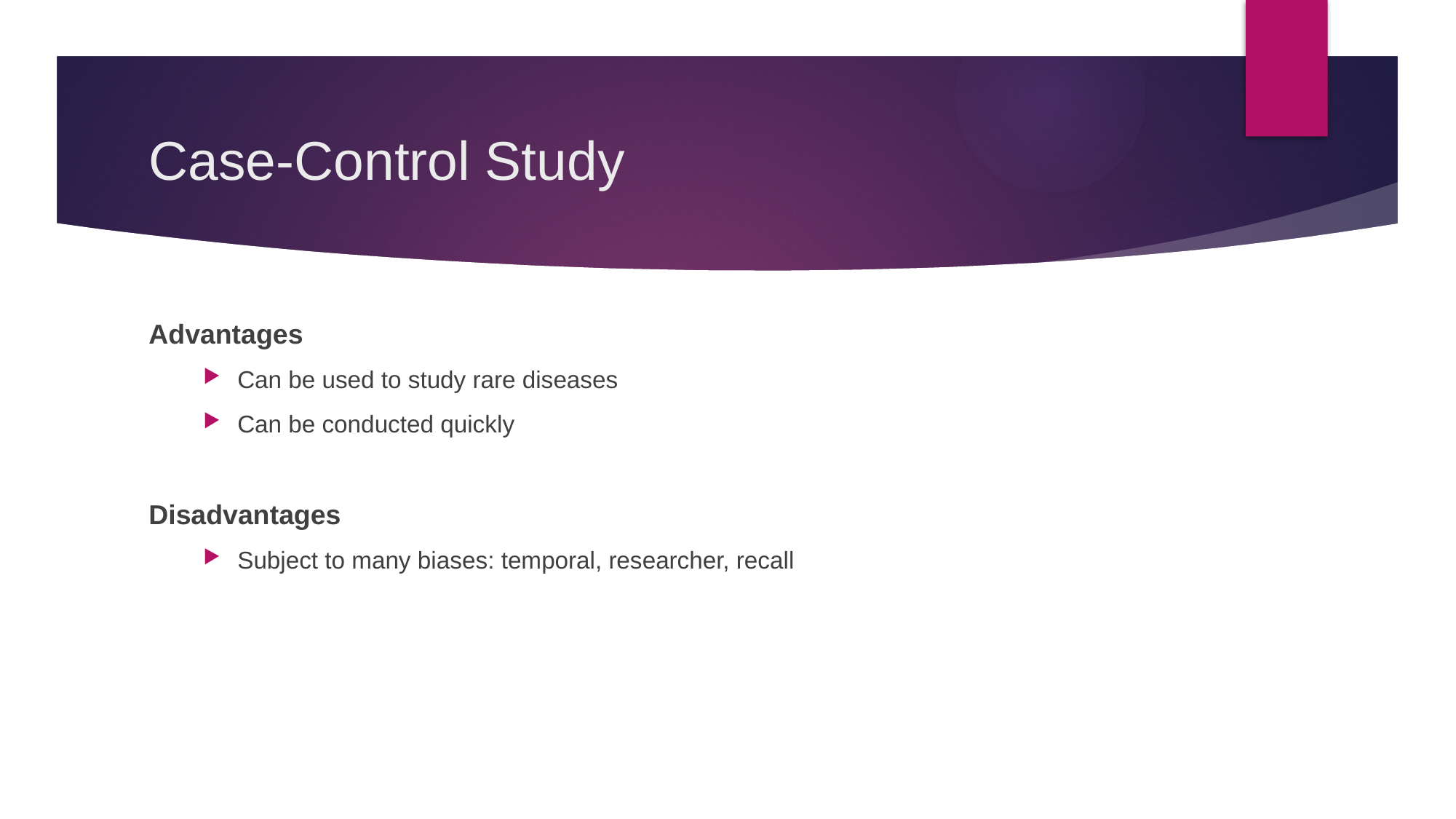

# Case-Control Study
Advantages
Can be used to study rare diseases
Can be conducted quickly

Disadvantages
Subject to many biases: temporal, researcher, recall